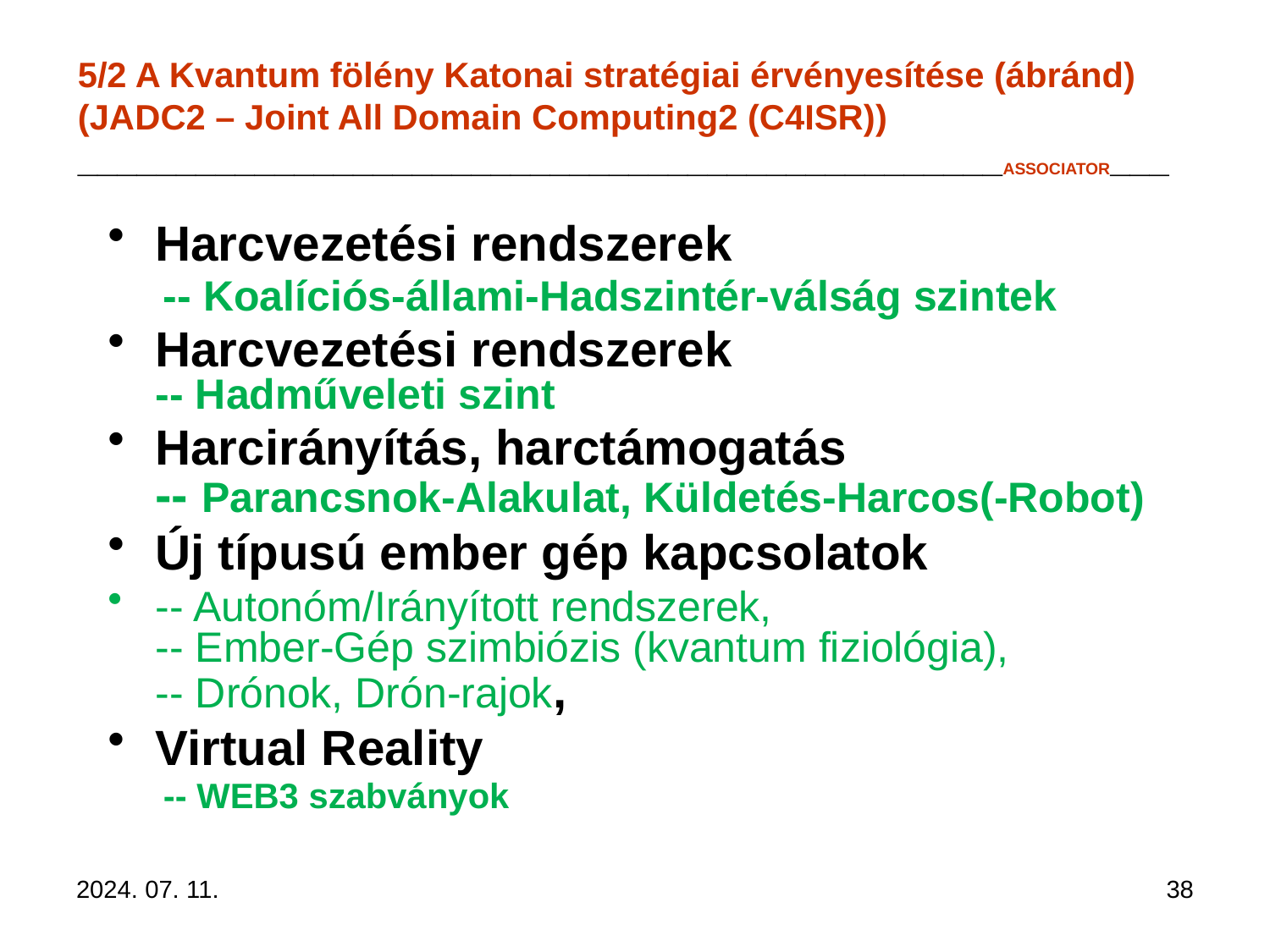

# 5/2 A Kvantum fölény Katonai stratégiai érvényesítése (ábránd) (JADC2 – Joint All Domain Computing2 (C4ISR)) _______________________________________________ASSOCIATOR___
Harcvezetési rendszerek
-- Koalíciós-állami-Hadszintér-válság szintek
Harcvezetési rendszerek
-- Hadműveleti szint
Harcirányítás, harctámogatás
-- Parancsnok-Alakulat, Küldetés-Harcos(-Robot)
Új típusú ember gép kapcsolatok
-- Autonóm/Irányított rendszerek,
-- Ember-Gép szimbiózis (kvantum fiziológia),
-- Drónok, Drón-rajok,
Virtual Reality
-- WEB3 szabványok
2024. 07. 11.
38